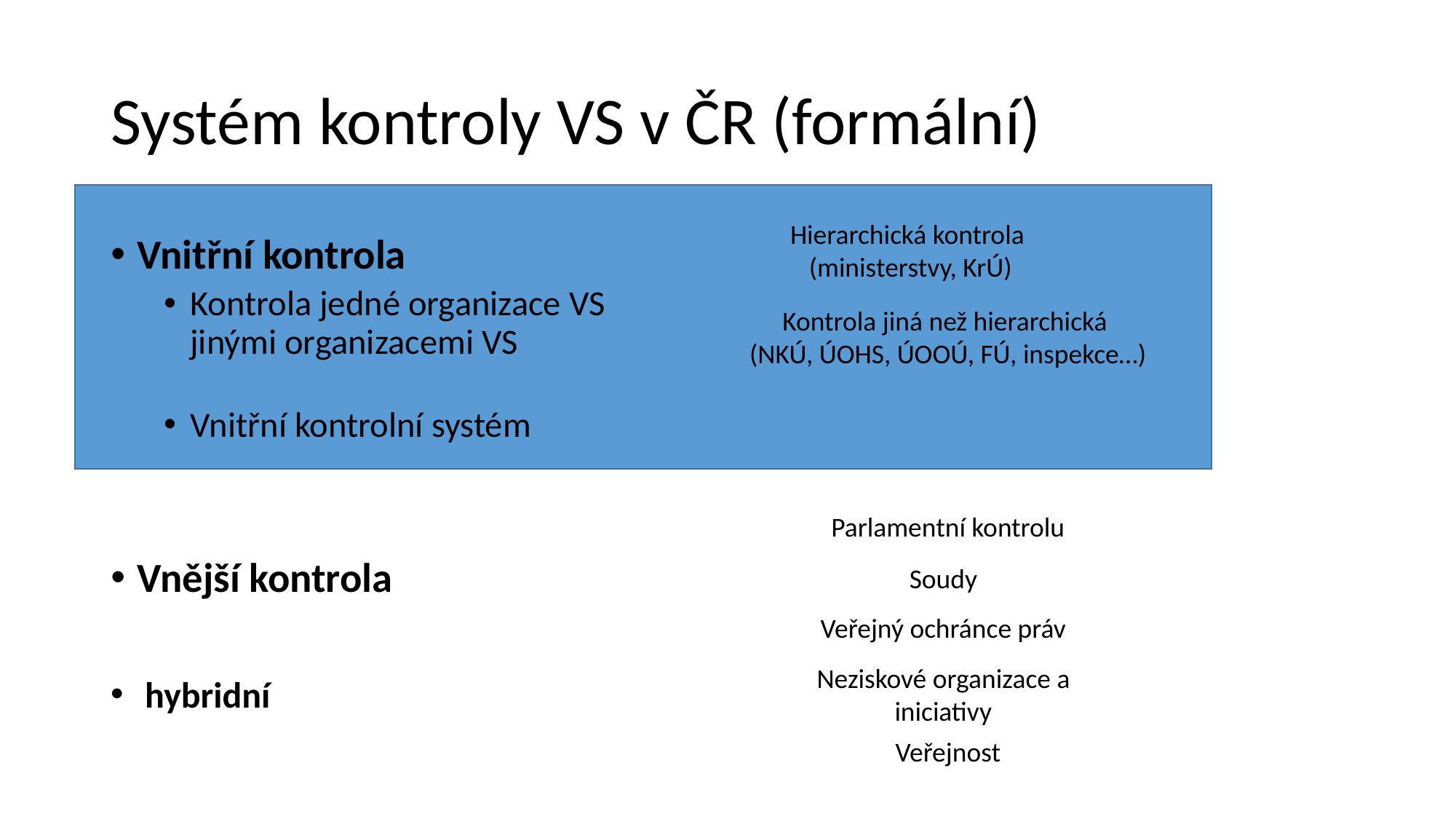

# Systém kontroly VS v ČR (formální)

Hierarchická kontrola
(ministerstvy, KrÚ)
Vnitřní kontrola
Kontrola jedné organizace VS
jinými organizacemi VS
Vnitřní kontrolní systém

Vnější kontrola
Kontrola jiná než hierarchická
(NKÚ, ÚOHS, ÚOOÚ, FÚ, inspekce…)
Parlamentní kontrolu
Soudy
Veřejný ochránce práv
Neziskové organizace a iniciativy
hybridní
Veřejnost